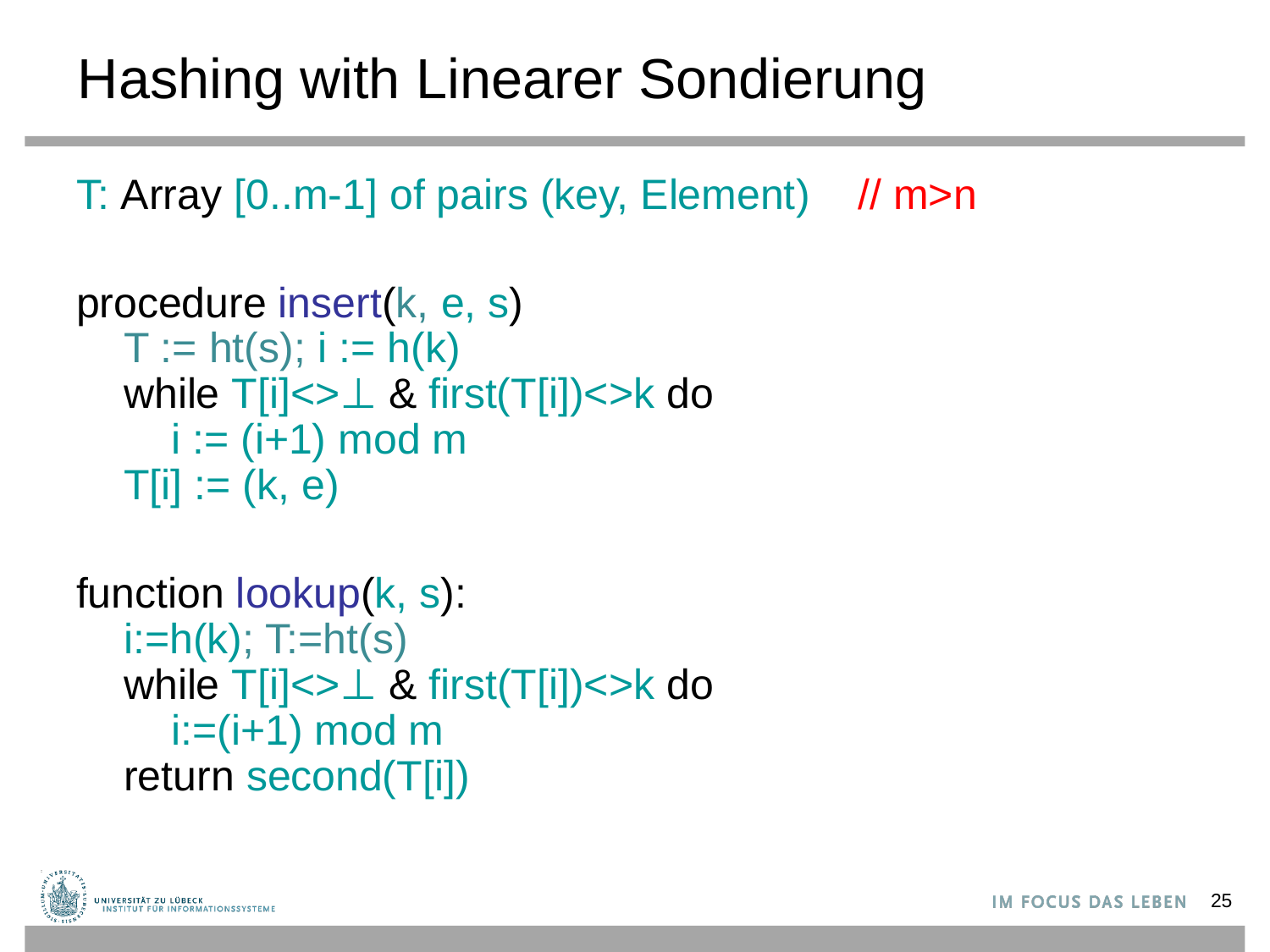

# Hashing with Linearer Sondierung
T: Array [0..m-1] of pairs (key, Element)    // m>n

procedure insert(k, e, s)
T := ht(s); i := h(k)
while T[i]<>⊥ & first(T[i])<>k do
    i := (i+1) mod m
T[i] := (k, e)

function lookup(k, s):
i:=h(k); T:=ht(s)
while T[i]<>⊥ & first(T[i])<>k do
    i:=(i+1) mod m
return second(T[i])

25